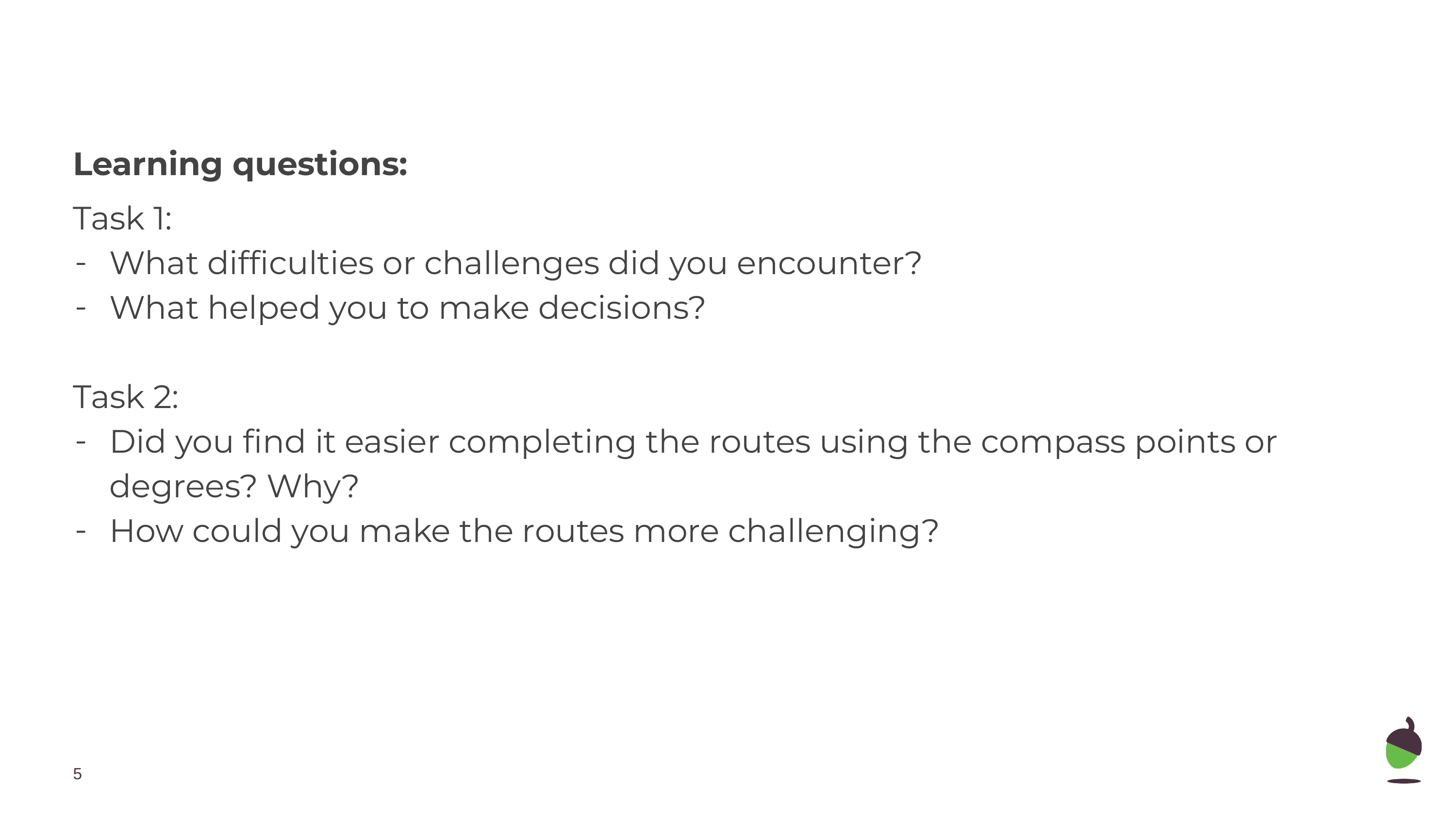

Learning questions:
Task 1:
What difficulties or challenges did you encounter?
What helped you to make decisions?

Task 2:
Did you find it easier completing the routes using the compass points or degrees? Why?
How could you make the routes more challenging?
5